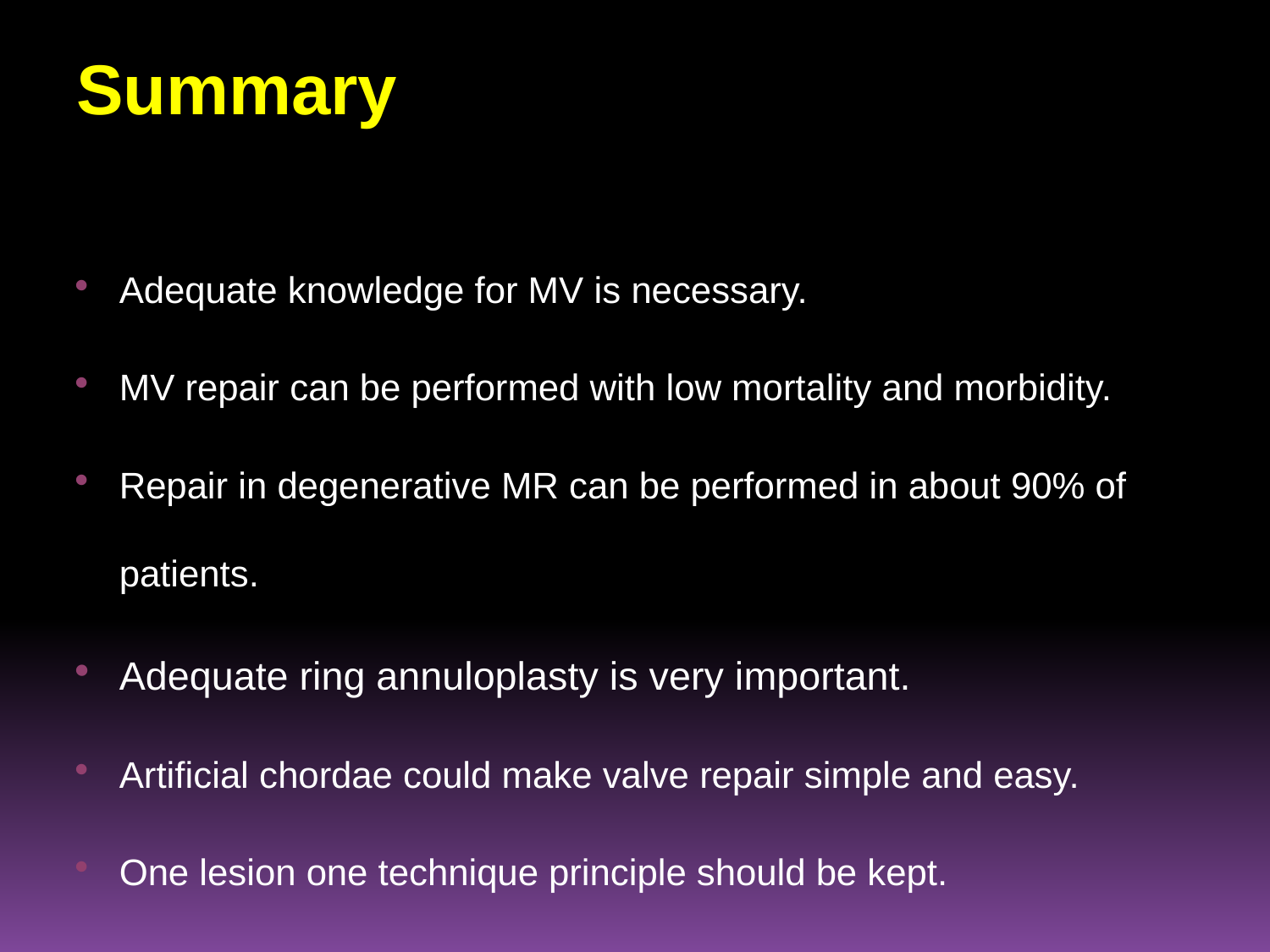

Summary
Adequate knowledge for MV is necessary.
MV repair can be performed with low mortality and morbidity.
Repair in degenerative MR can be performed in about 90% of patients.
Adequate ring annuloplasty is very important.
Artificial chordae could make valve repair simple and easy.
One lesion one technique principle should be kept.